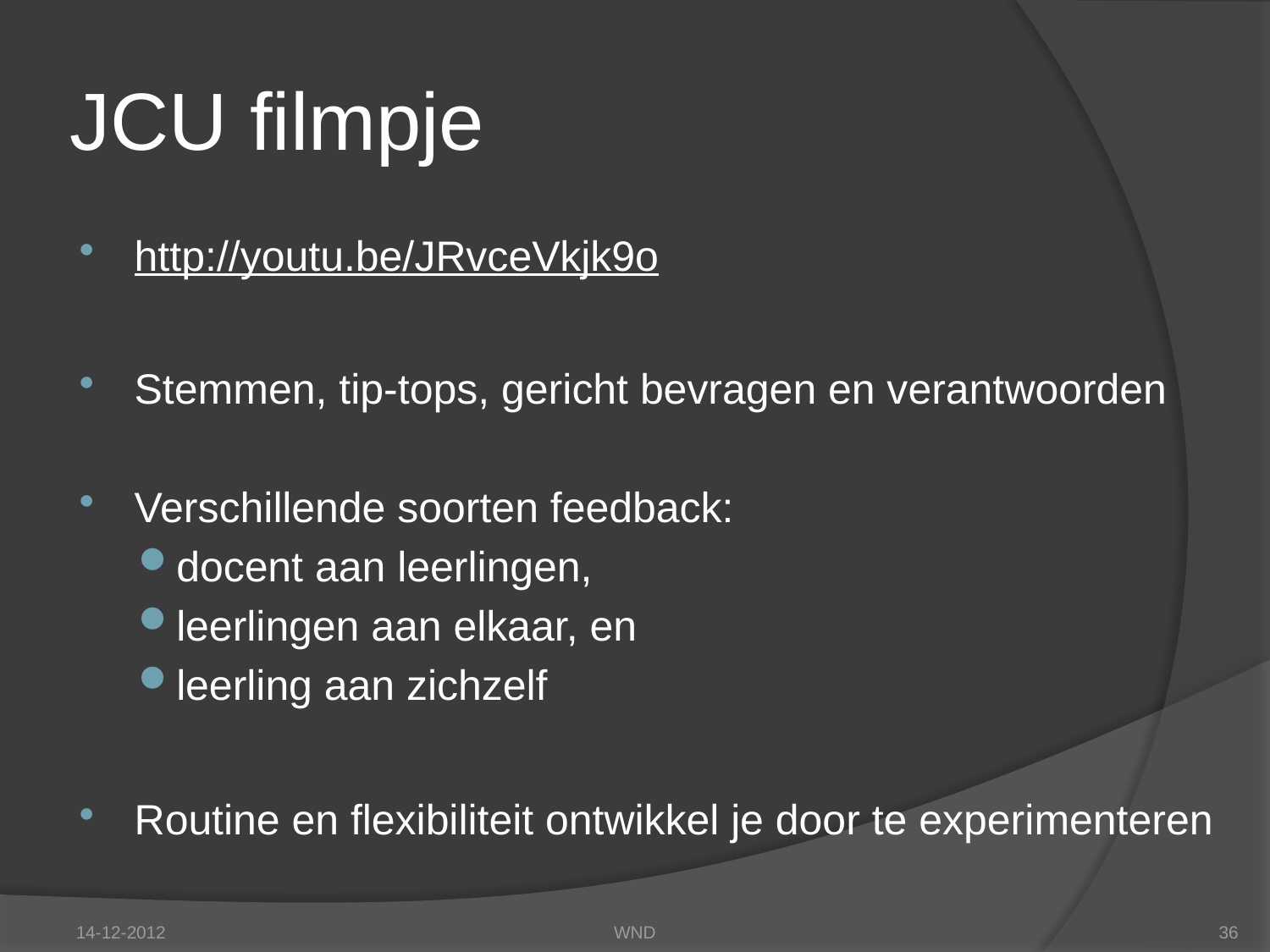

# JCU filmpje
http://youtu.be/JRvceVkjk9o

Stemmen, tip-tops, gericht bevragen en verantwoorden

Verschillende soorten feedback:
docent aan leerlingen,
leerlingen aan elkaar, en
leerling aan zichzelf

Routine en flexibiliteit ontwikkel je door te experimenteren
14-12-2012
WND
36